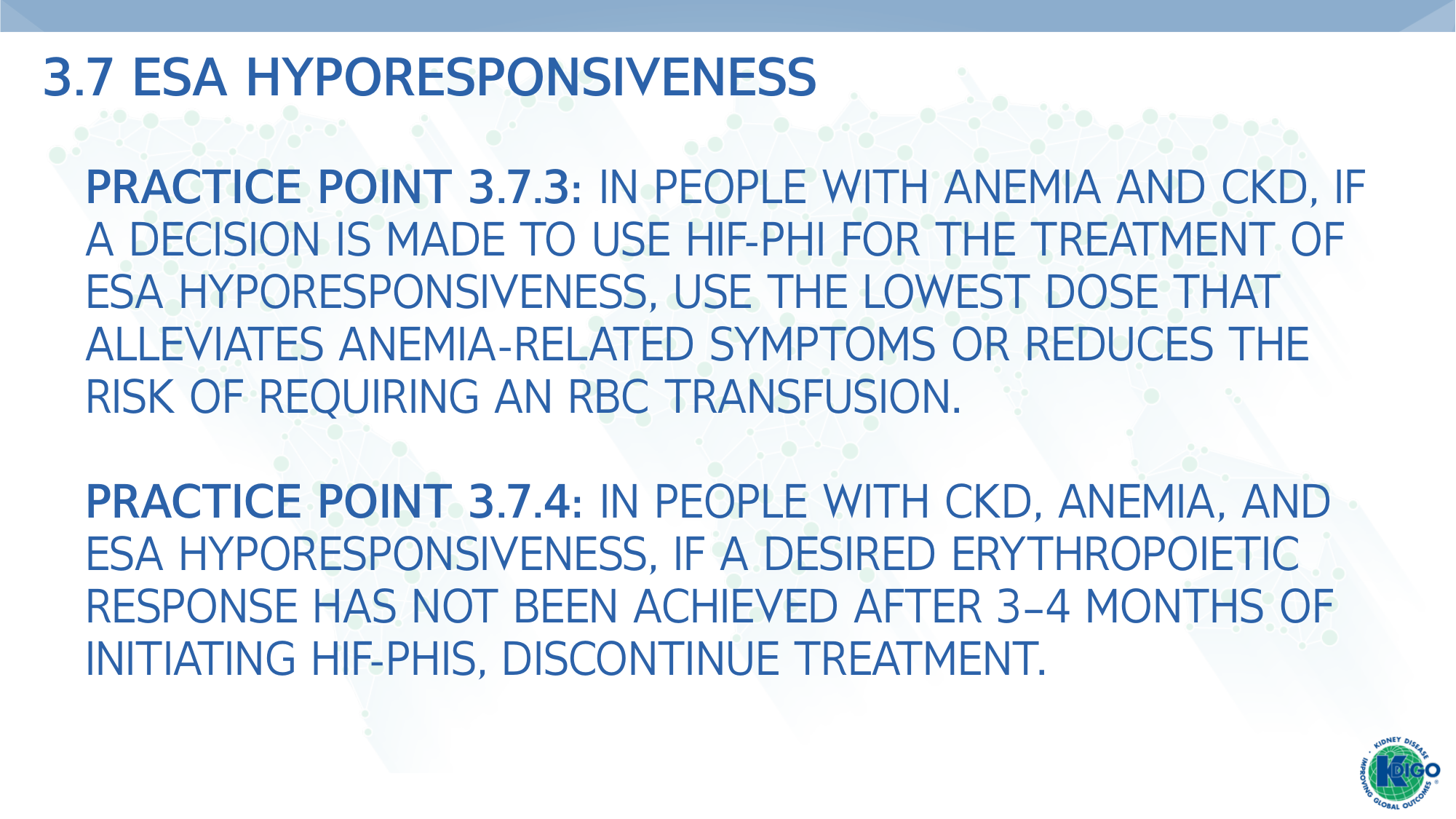

# 3.7 ESA Hyporesponsiveness
Practice Point 3.7.3: In people with anemia and CKD, if a decision is made to use HIF-PHI for the treatment of ESA hyporesponsiveness, use the lowest dose that alleviates anemia-related symptoms or reduces the risk of requiring an RBC transfusion.

Practice Point 3.7.4: In people with CKD, anemia, and ESA hyporesponsiveness, if a desired erythropoietic response has not been achieved after 3–4 months of initiating HIF-PHIs, discontinue treatment.